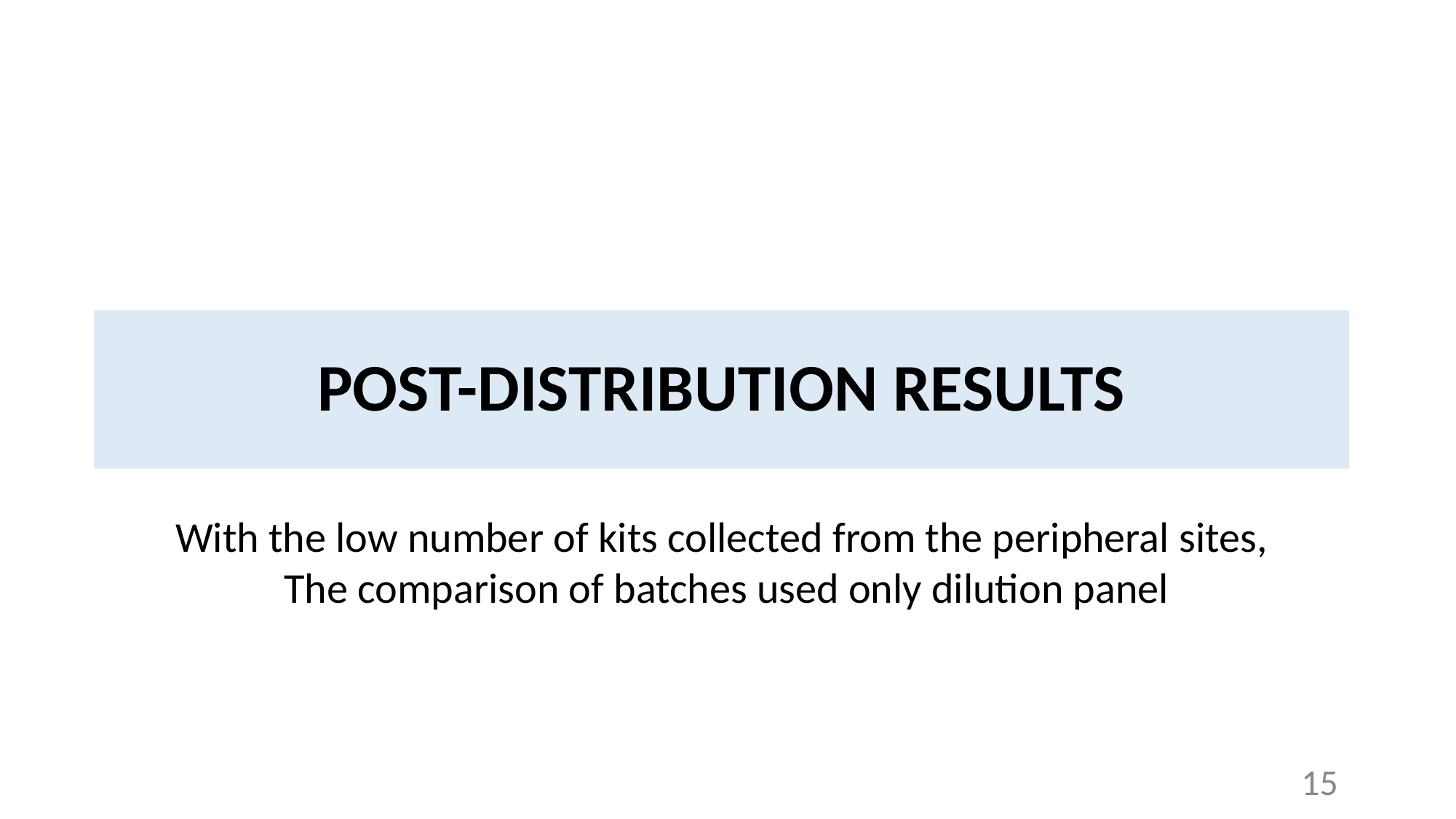

# POST-DISTRIBUTION RESULTS
With the low number of kits collected from the peripheral sites,
The comparison of batches used only dilution panel
15